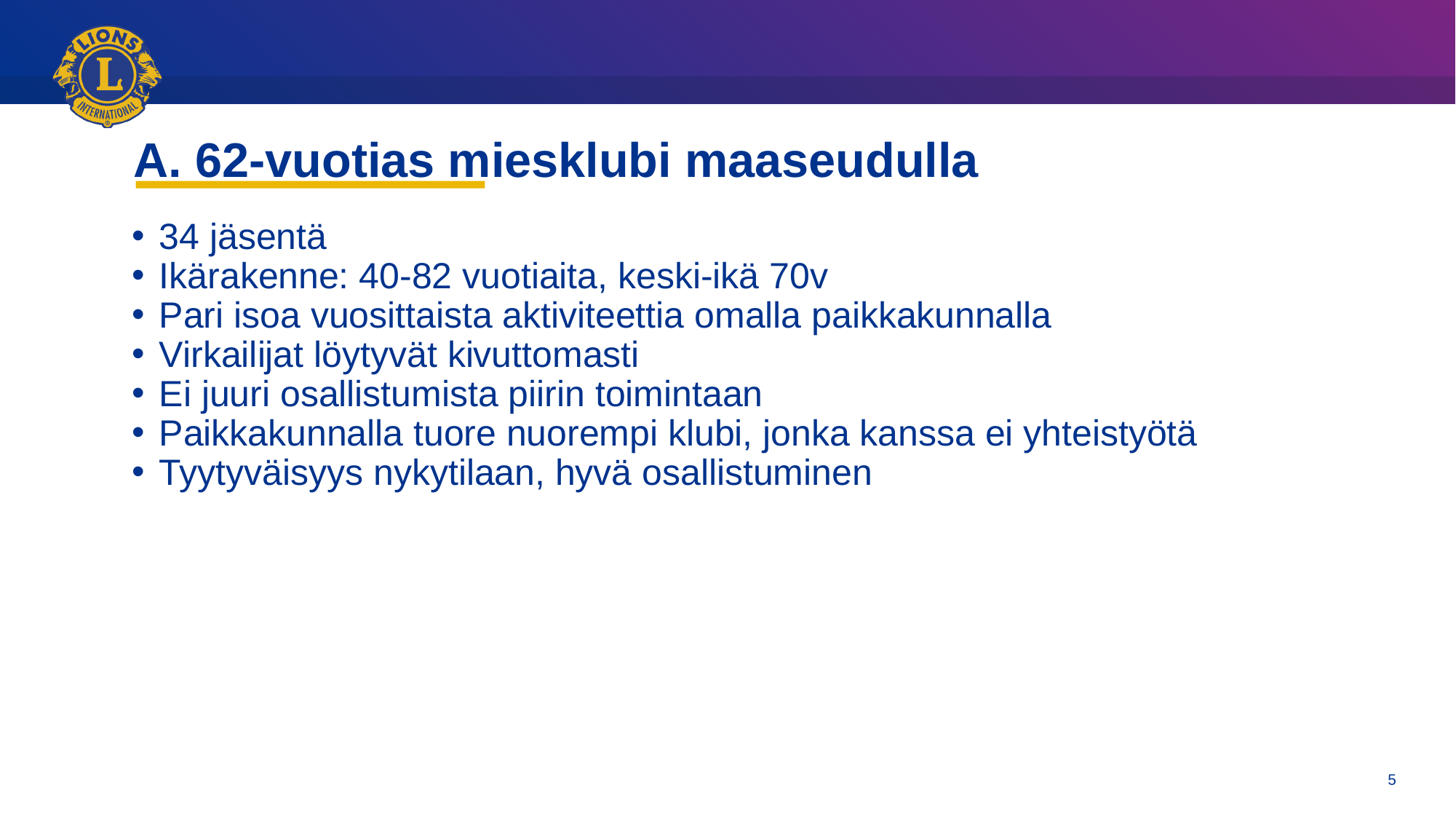

# A. 62-vuotias miesklubi maaseudulla
34 jäsentä
Ikärakenne: 40-82 vuotiaita, keski-ikä 70v
Pari isoa vuosittaista aktiviteettia omalla paikkakunnalla
Virkailijat löytyvät kivuttomasti
Ei juuri osallistumista piirin toimintaan
Paikkakunnalla tuore nuorempi klubi, jonka kanssa ei yhteistyötä
Tyytyväisyys nykytilaan, hyvä osallistuminen